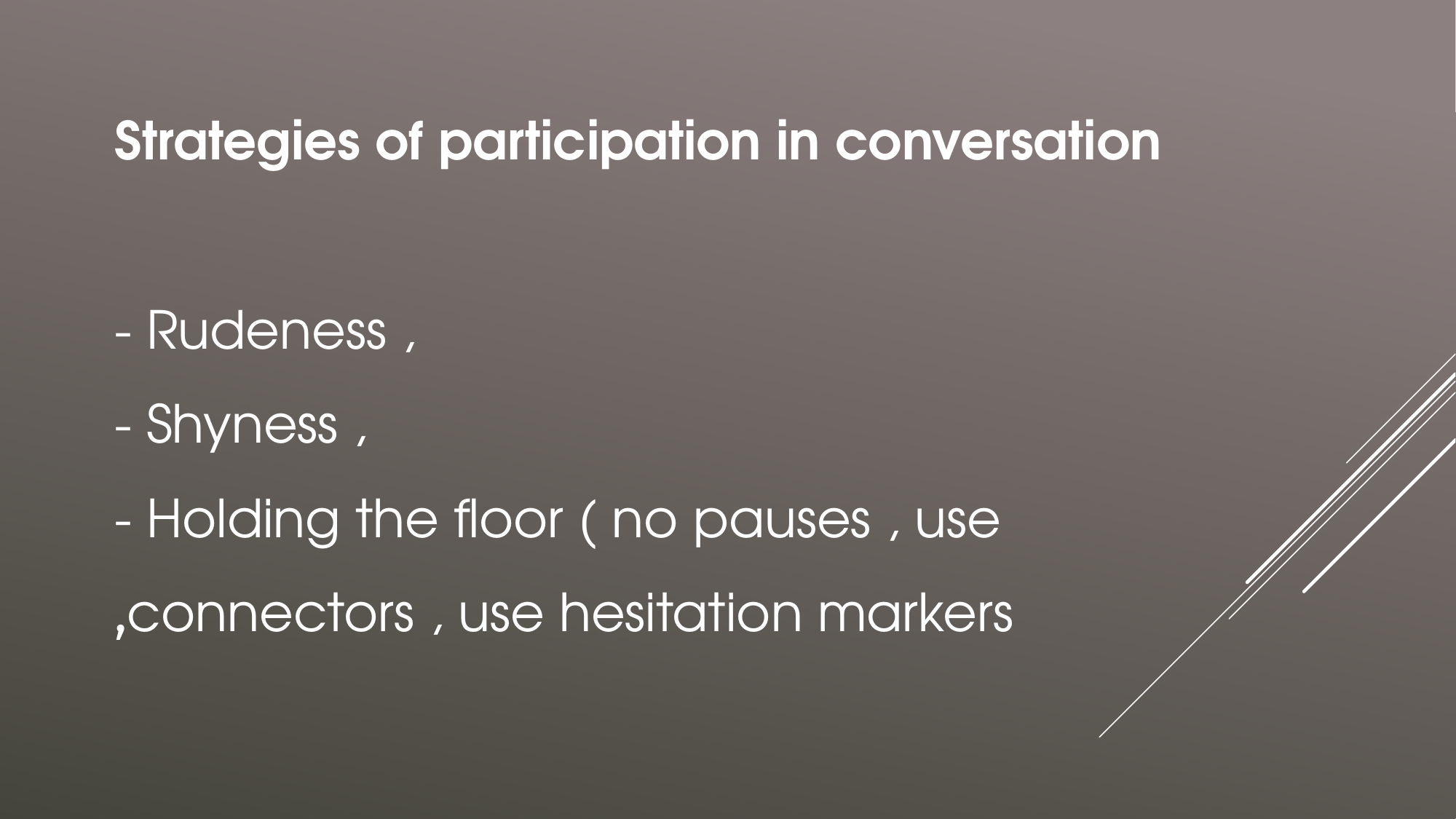

# Strategies of participation in conversation - Rudeness , - Shyness , - Holding the floor ( no pauses , use connectors , use hesitation markers,